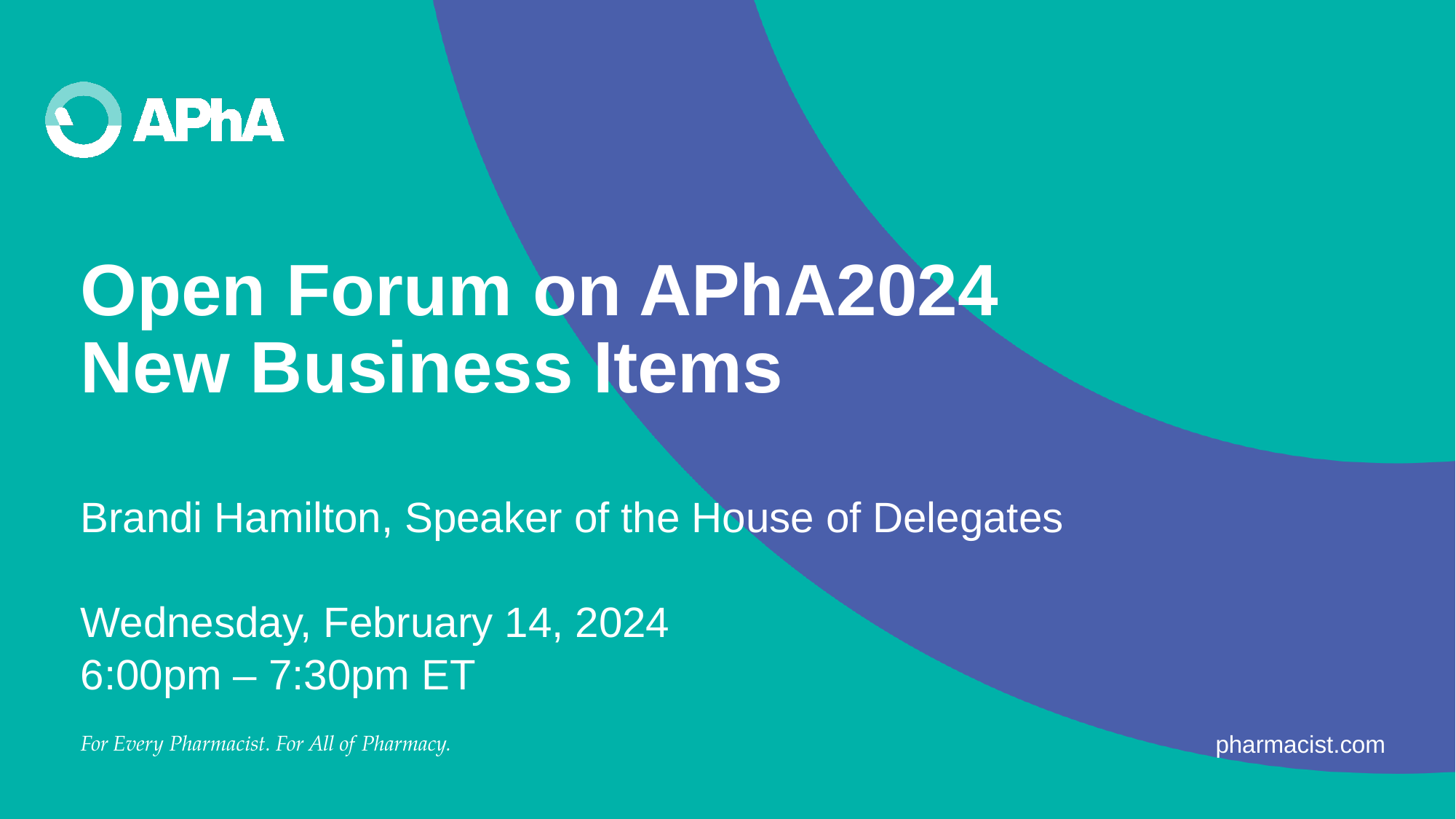

Open Forum on APhA2024
New Business Items
Brandi Hamilton, Speaker of the House of Delegates

Wednesday, February 14, 2024
6:00pm – 7:30pm ET
For Every Pharmacist. For All of Pharmacy.
pharmacist.com